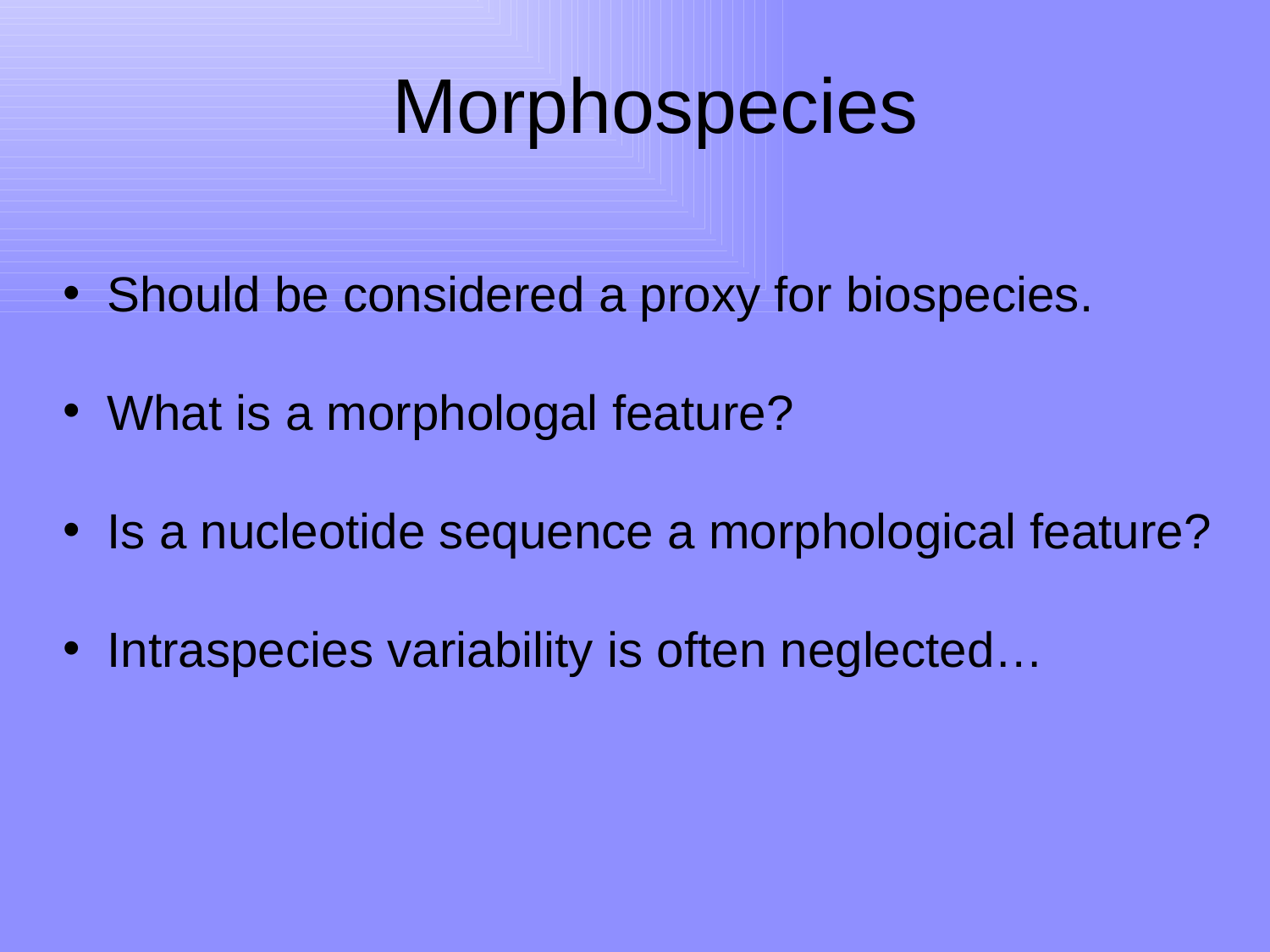

Morphospecies
 Should be considered a proxy for biospecies.

 What is a morphologal feature?

 Is a nucleotide sequence a morphological feature?

 Intraspecies variability is often neglected…